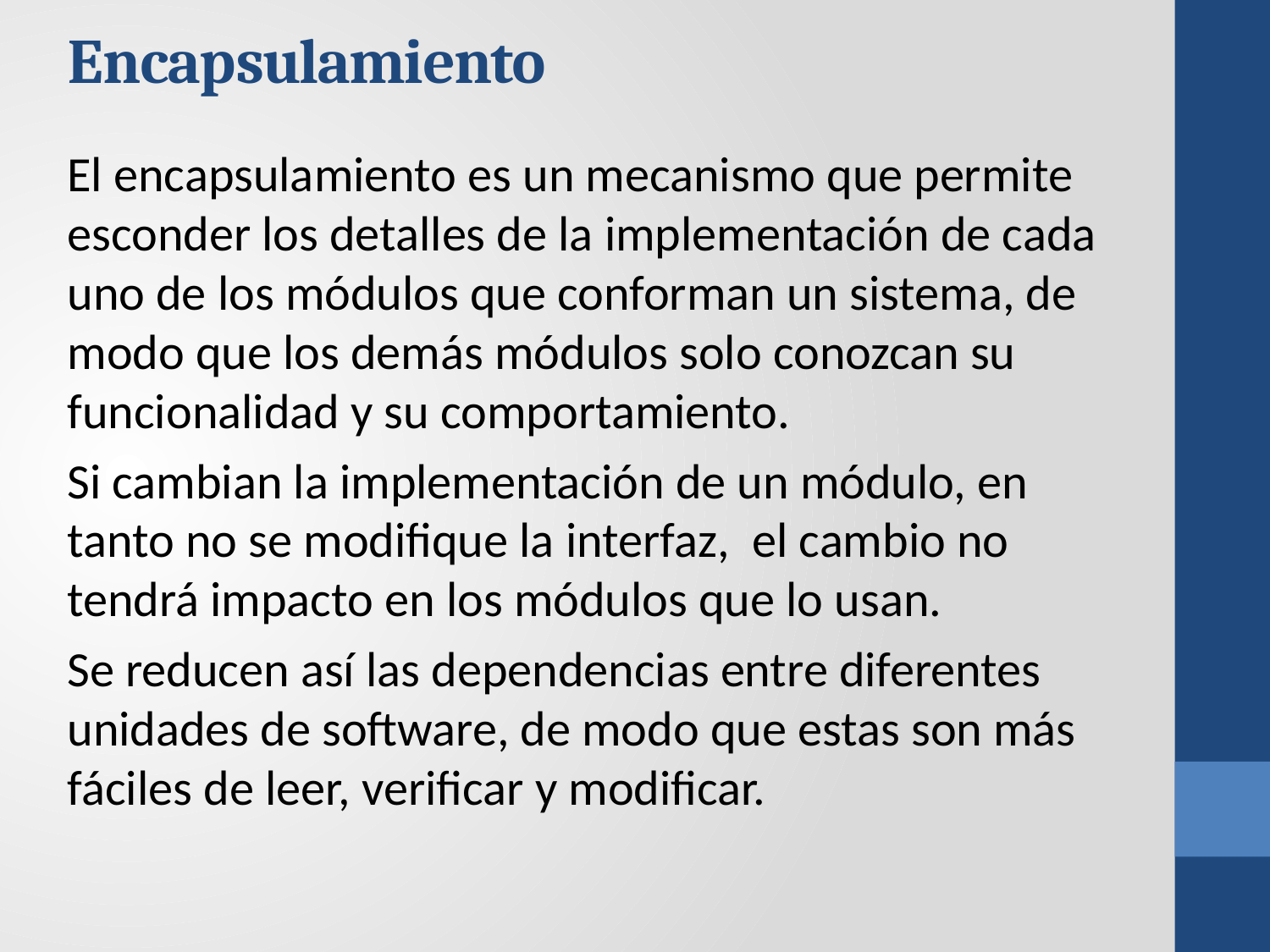

# Encapsulamiento
El encapsulamiento es un mecanismo que permite esconder los detalles de la implementación de cada uno de los módulos que conforman un sistema, de modo que los demás módulos solo conozcan su funcionalidad y su comportamiento.
Si cambian la implementación de un módulo, en tanto no se modifique la interfaz,  el cambio no tendrá impacto en los módulos que lo usan.
Se reducen así las dependencias entre diferentes unidades de software, de modo que estas son más fáciles de leer, verificar y modificar.